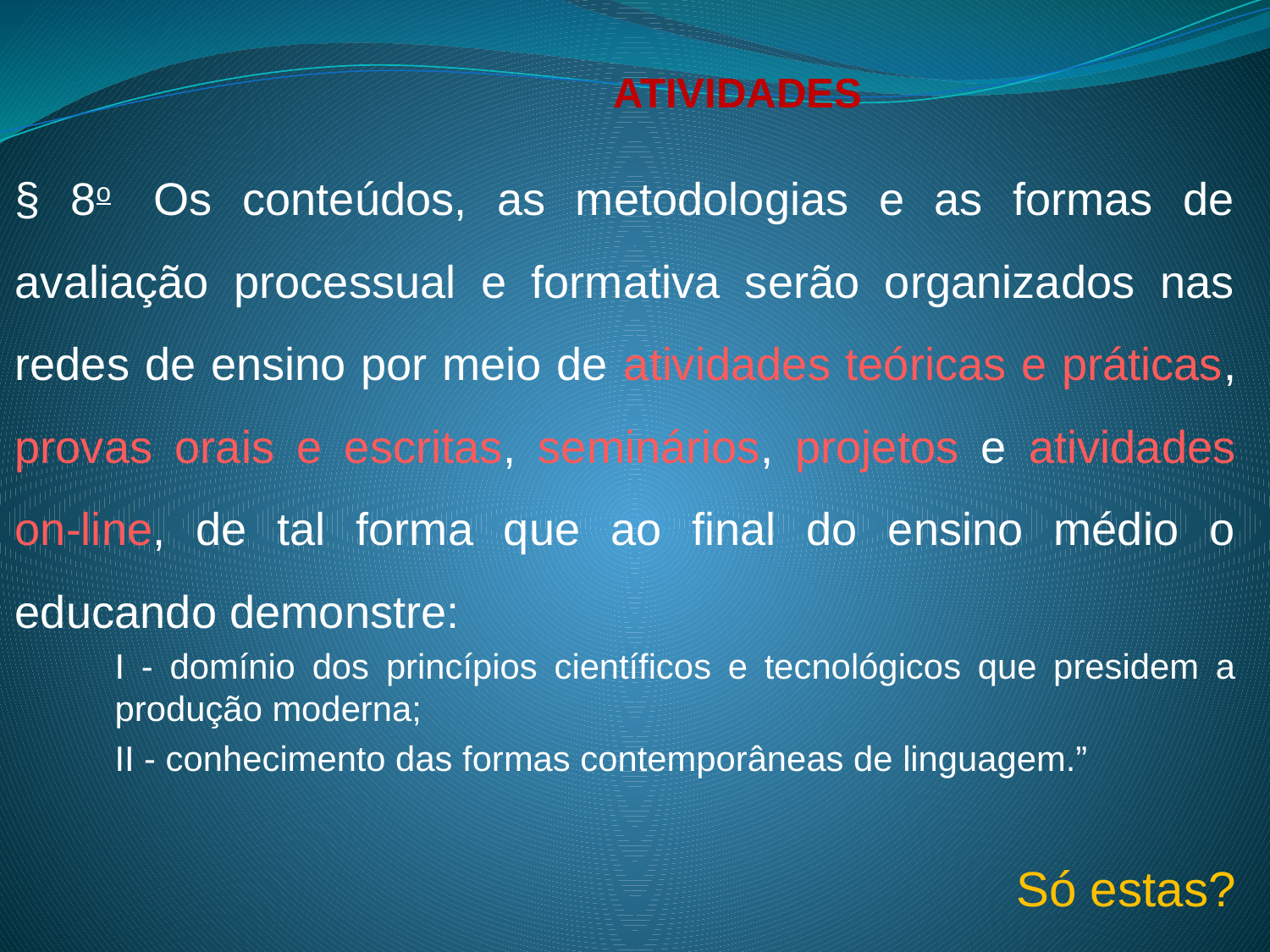

# ATIVIDADES
§ 8o  Os conteúdos, as metodologias e as formas de avaliação processual e formativa serão organizados nas redes de ensino por meio de atividades teóricas e práticas, provas orais e escritas, seminários, projetos e atividades on-line, de tal forma que ao final do ensino médio o educando demonstre:
I - domínio dos princípios científicos e tecnológicos que presidem a produção moderna;
II - conhecimento das formas contemporâneas de linguagem.”

Só estas?